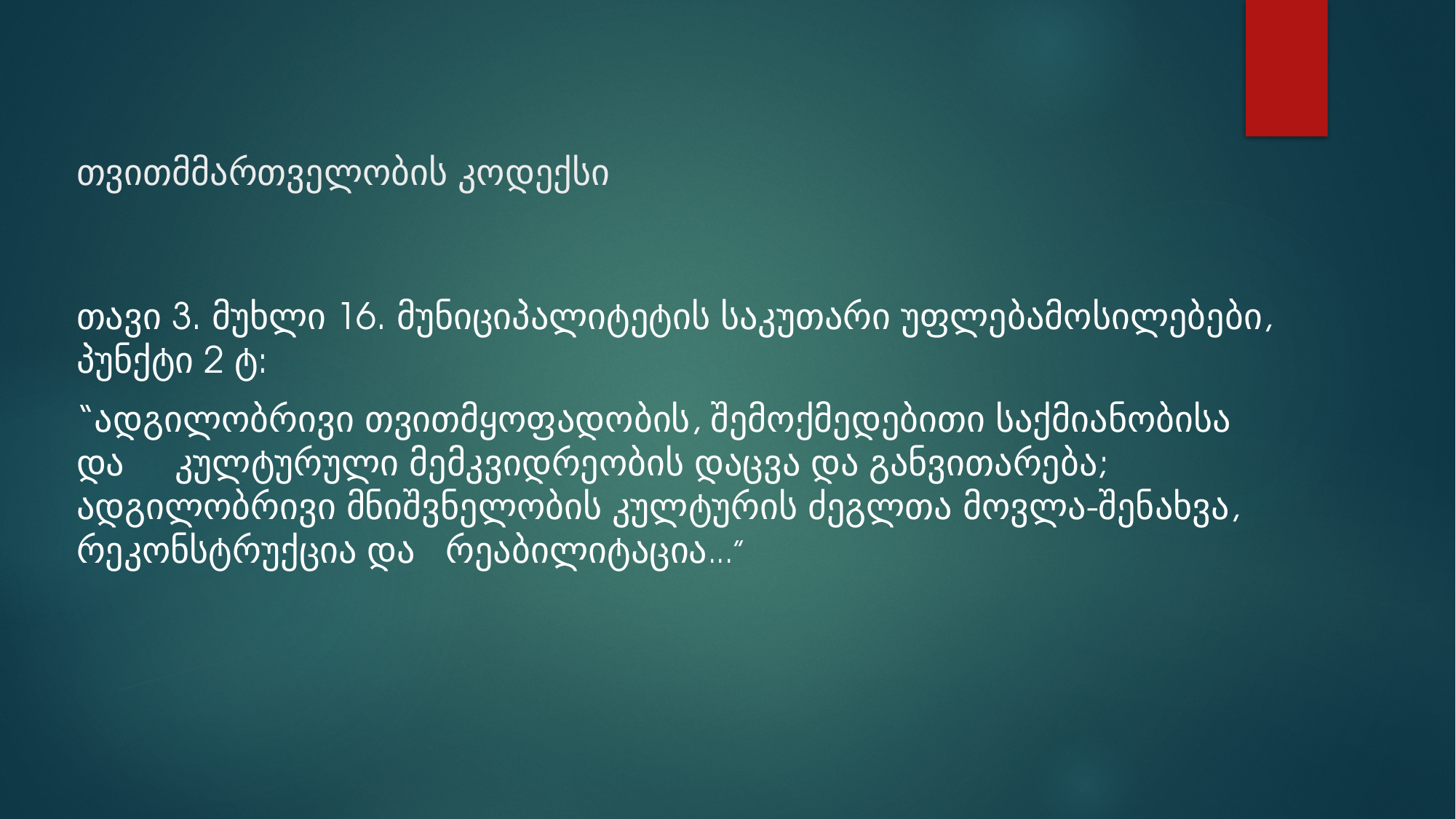

# თვითმმართველობის კოდექსი
თავი 3. მუხლი 16. მუნიციპალიტეტის საკუთარი უფლებამოსილებები, პუნქტი 2 ტ:
“ადგილობრივი თვითმყოფადობის, შემოქმედებითი საქმიანობისა და     კულტურული მემკვიდრეობის დაცვა და განვითარება; ადგილობრივი მნიშვნელობის კულტურის ძეგლთა მოვლა-შენახვა, რეკონსტრუქცია და   რეაბილიტაცია...”